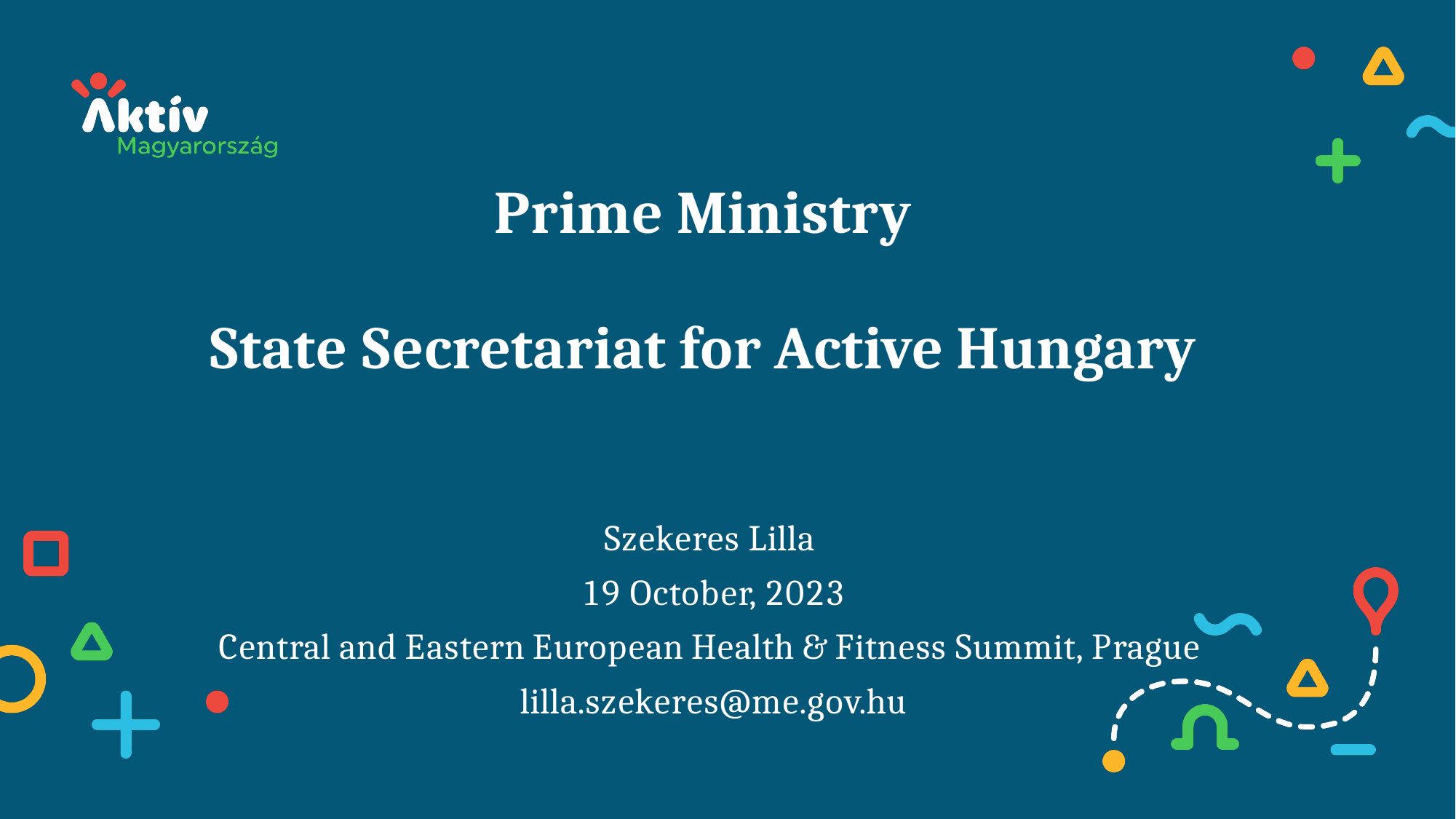

Prime Ministry
State Secretariat for Active Hungary
Szekeres Lilla
19 October, 2023
Central and Eastern European Health & Fitness Summit, Prague
lilla.szekeres@me.gov.hu